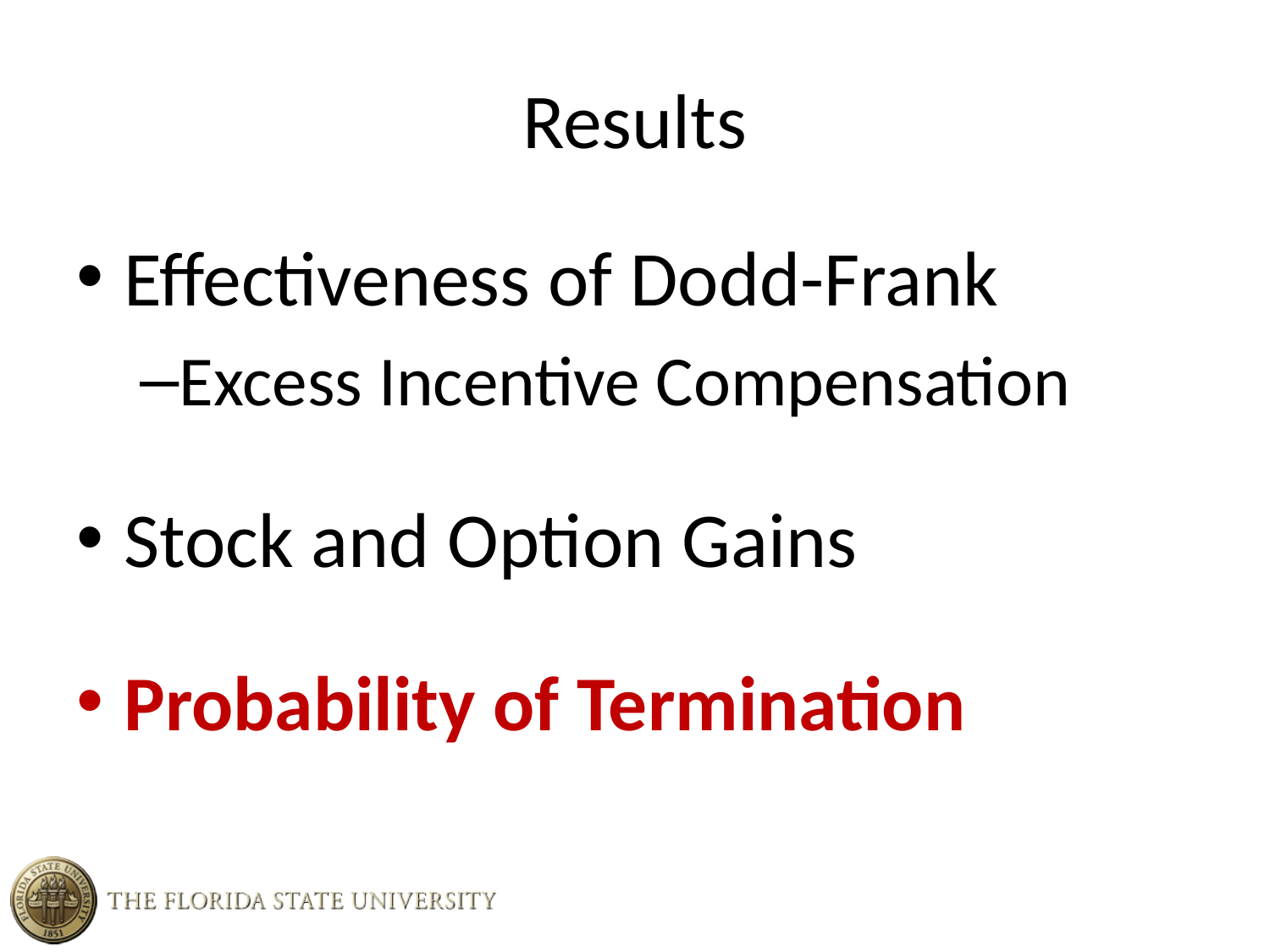

# Results
Effectiveness of Dodd-Frank
Excess Incentive Compensation

Stock and Option Gains

Probability of Termination